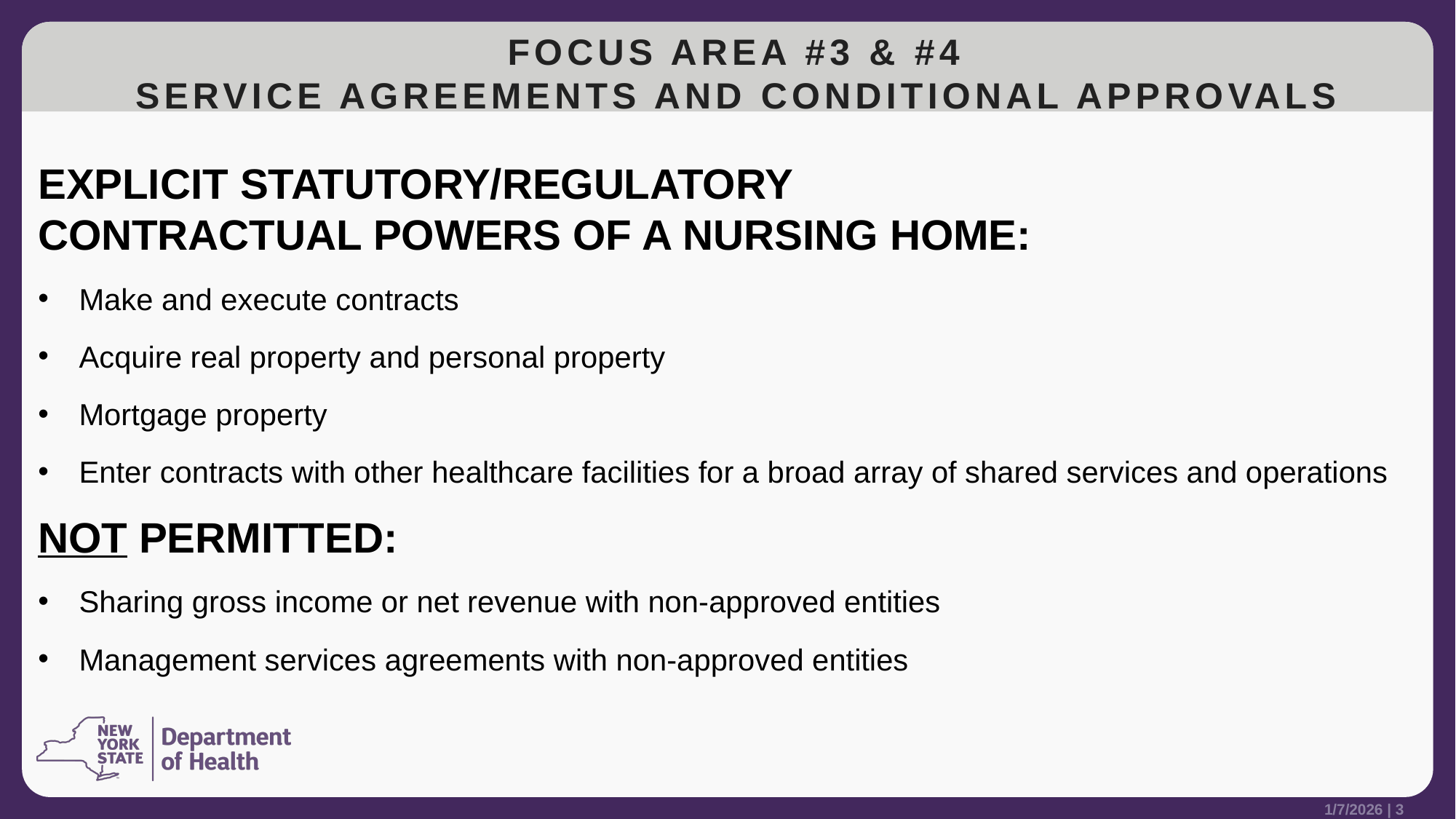

# Focus Area #3 & #4 Service agreements and Conditional approvals
EXPLICIT STATUTORY/REGULATORY
CONTRACTUAL POWERS OF A NURSING HOME:
Make and execute contracts
Acquire real property and personal property
Mortgage property
Enter contracts with other healthcare facilities for a broad array of shared services and operations
NOT PERMITTED:
Sharing gross income or net revenue with non-approved entities
Management services agreements with non-approved entities